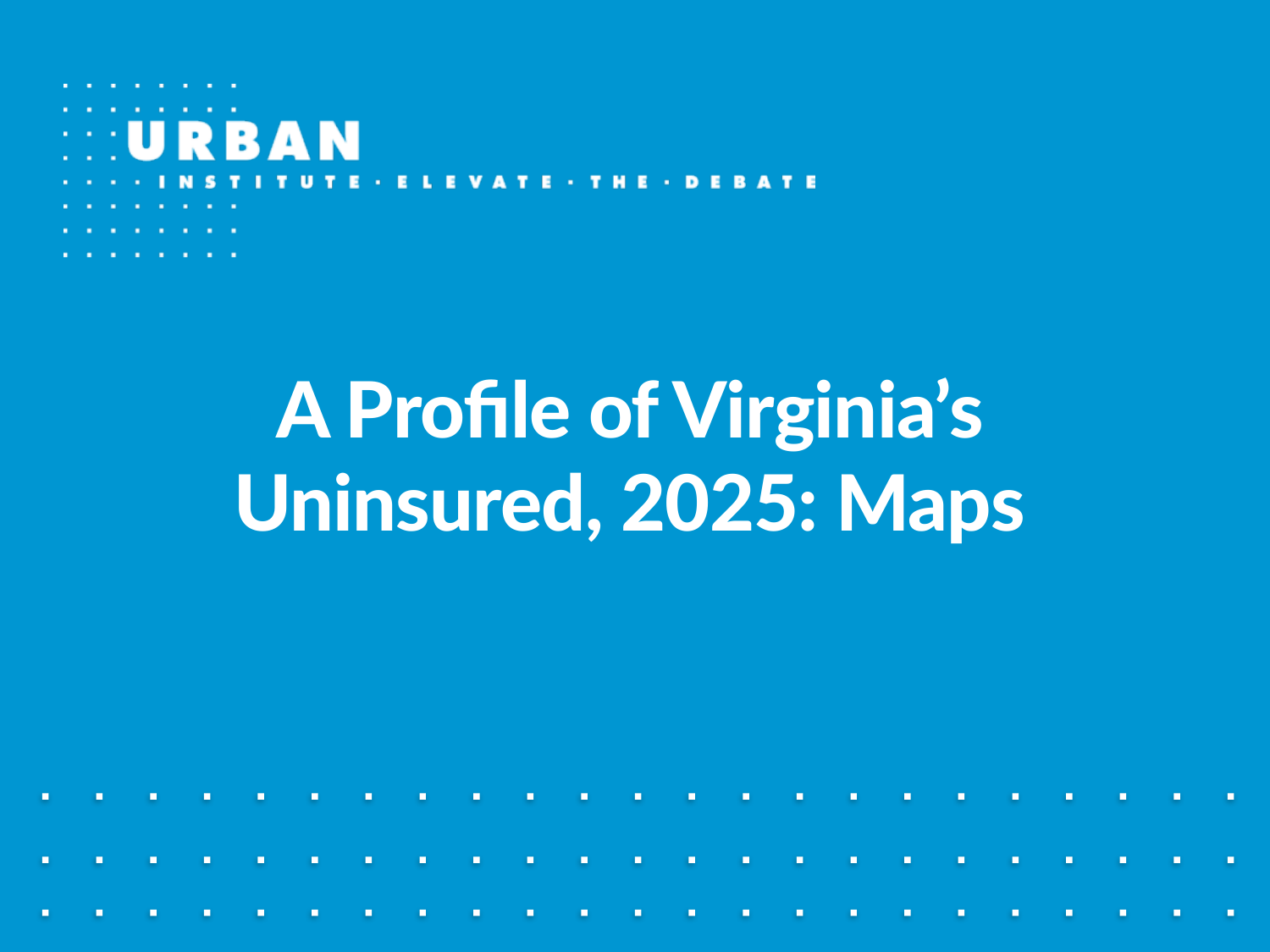

# A Profile of Virginia’s Uninsured, 2025: Maps